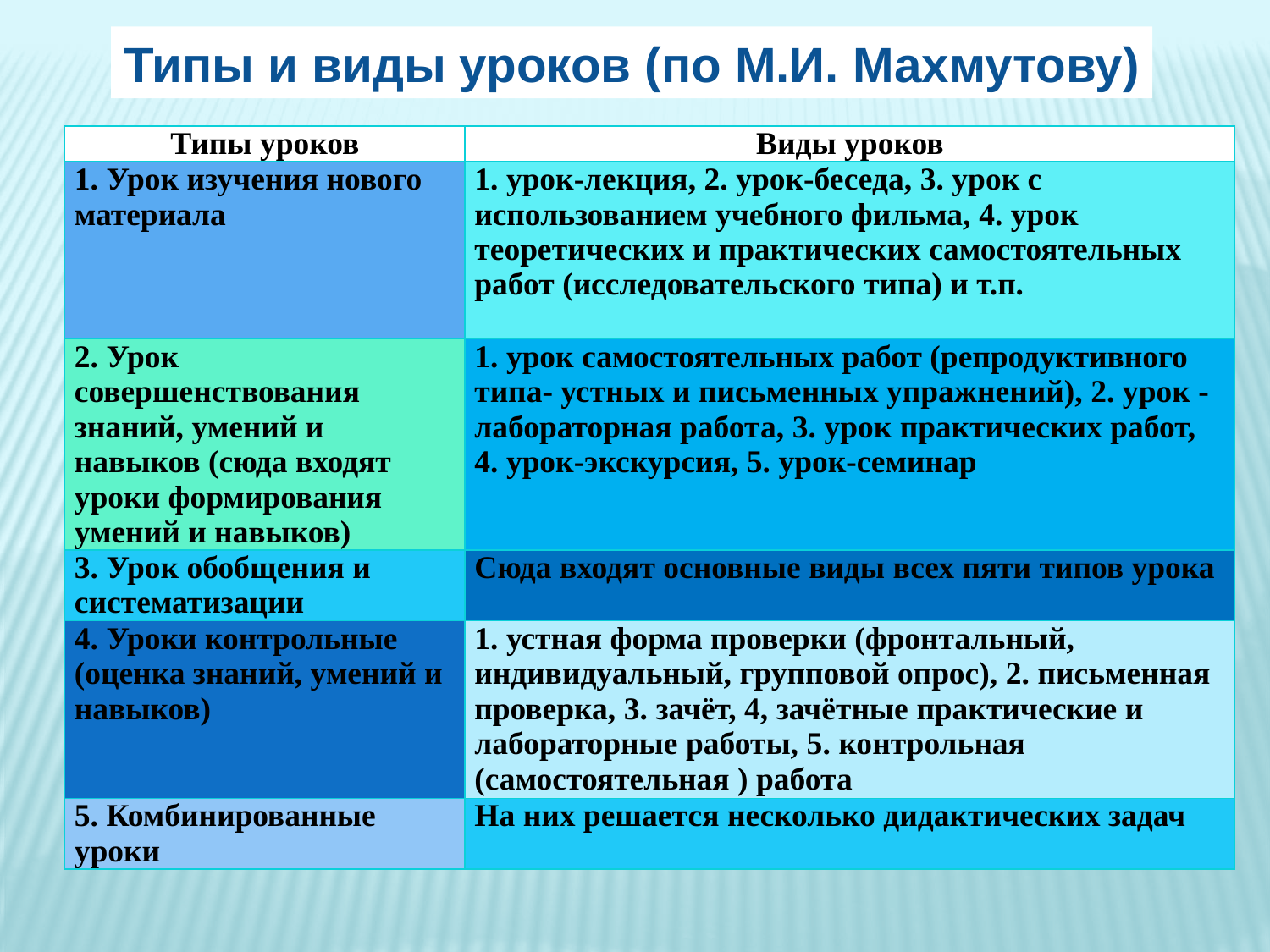

Типы и виды уроков (по М.И. Махмутову)
| Типы уроков | Виды уроков |
| --- | --- |
| 1. Урок изучения нового материала | 1. урок-лекция, 2. урок-беседа, 3. урок с использованием учебного фильма, 4. урок теоретических и практических самостоятельных работ (исследовательского типа) и т.п. |
| 2. Урок совершенствования знаний, умений и навыков (сюда входят уроки формирования умений и навыков) | 1. урок самостоятельных работ (репродуктивного типа- устных и письменных упражнений), 2. урок -лабораторная работа, 3. урок практических работ, 4. урок-экскурсия, 5. урок-семинар |
| 3. Урок обобщения и систематизации | Сюда входят основные виды всех пяти типов урока |
| 4. Уроки контрольные (оценка знаний, умений и навыков) | 1. устная форма проверки (фронтальный, индивидуальный, групповой опрос), 2. письменная проверка, 3. зачёт, 4, зачётные практические и лабораторные работы, 5. контрольная (самостоятельная ) работа |
| 5. Комбинированные уроки | На них решается несколько дидактических задач |